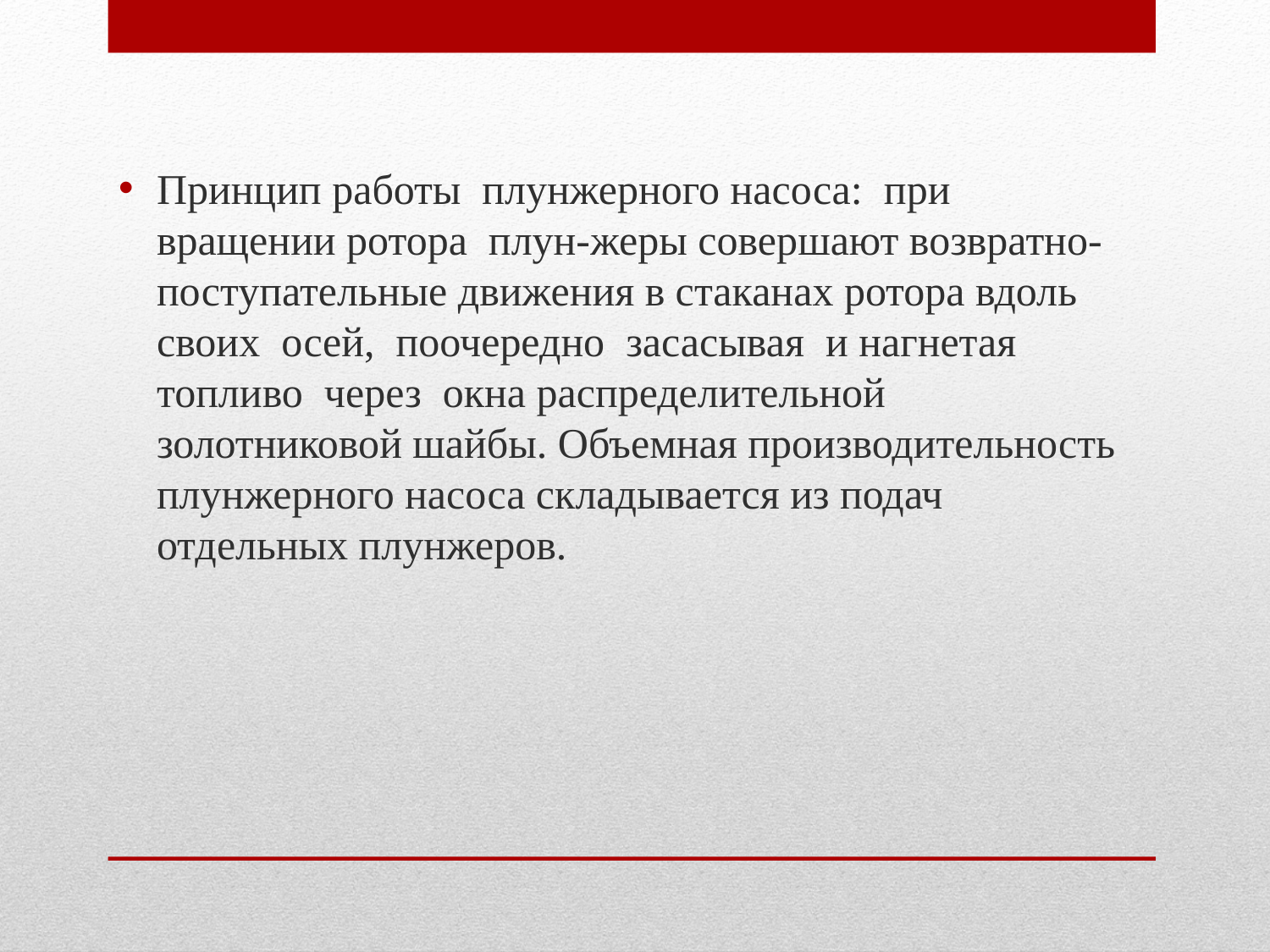

Принцип работы  плунжерного насоса:  при  вращении ротора  плун-жеры совершают возвратно-поступательные движения в стаканах ротора вдоль  своих  осей,  поочередно  засасывая  и нагнетая  топливо  через  окна распределительной золотниковой шайбы. Объемная производительность плунжерного насоса складывается из подач отдельных плунжеров.
#